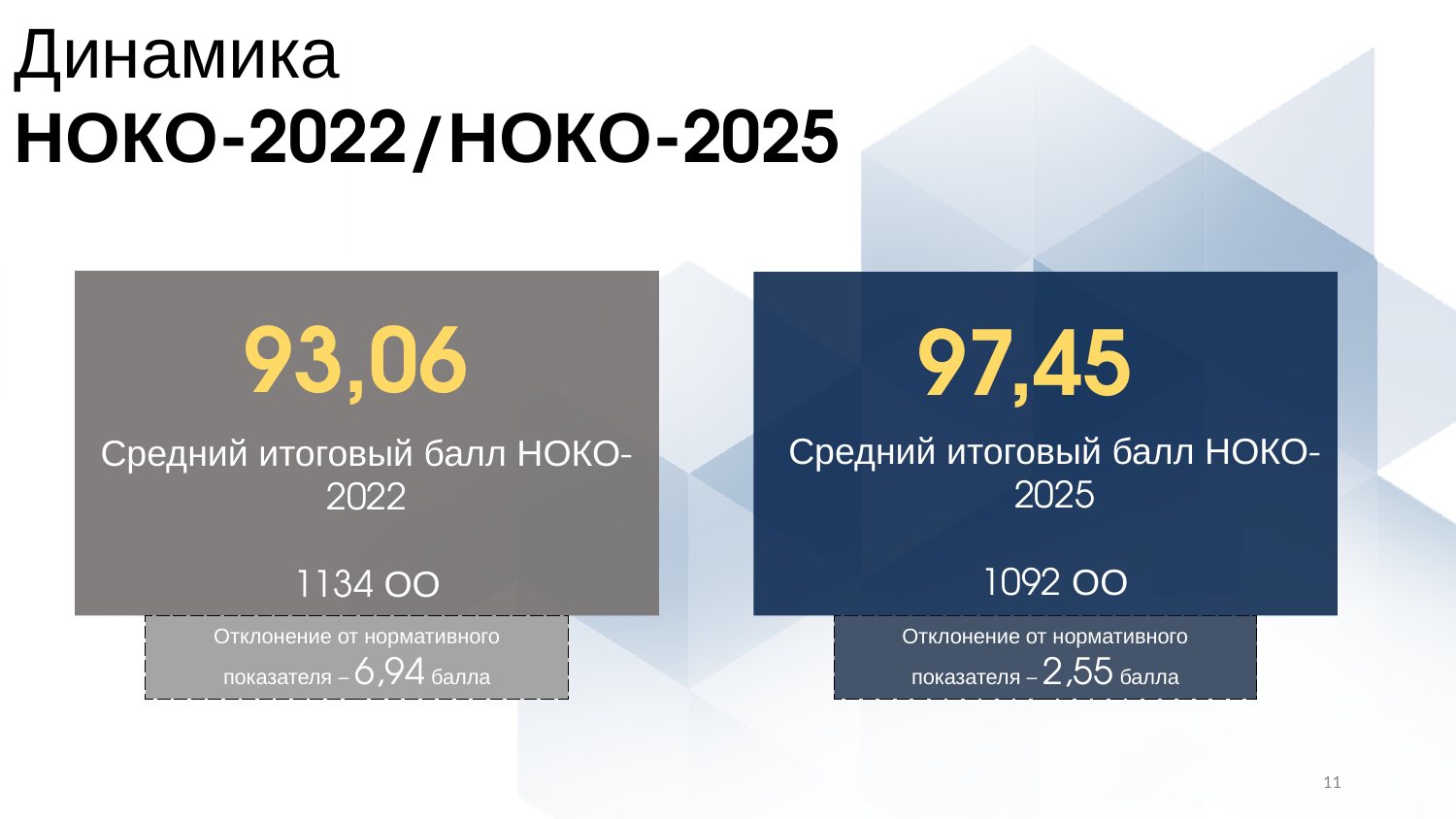

Динамика НОКО-2022/НОКО-2025

93,06
Средний итоговый балл НОКО-2022

1134 ОО

97,45

Средний итоговый балл НОКО-2025

1092 ОО

Отклонение от нормативного показателя – 6,94 балла
Отклонение от нормативного показателя – 2,55 балла
11